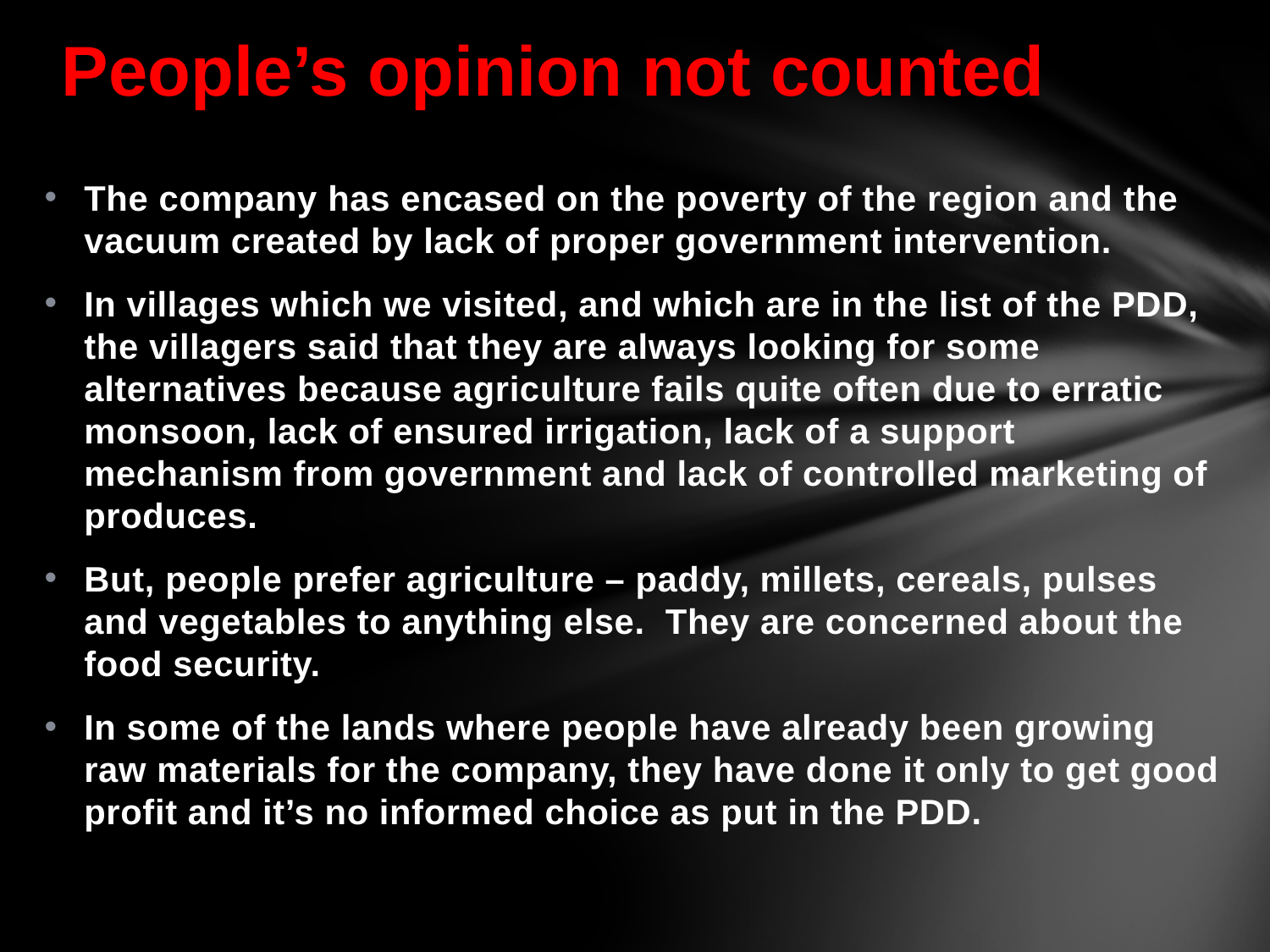

# People’s opinion not counted
The company has encased on the poverty of the region and the vacuum created by lack of proper government intervention.
In villages which we visited, and which are in the list of the PDD, the villagers said that they are always looking for some alternatives because agriculture fails quite often due to erratic monsoon, lack of ensured irrigation, lack of a support mechanism from government and lack of controlled marketing of produces.
But, people prefer agriculture – paddy, millets, cereals, pulses and vegetables to anything else.  They are concerned about the food security.
In some of the lands where people have already been growing raw materials for the company, they have done it only to get good profit and it’s no informed choice as put in the PDD.